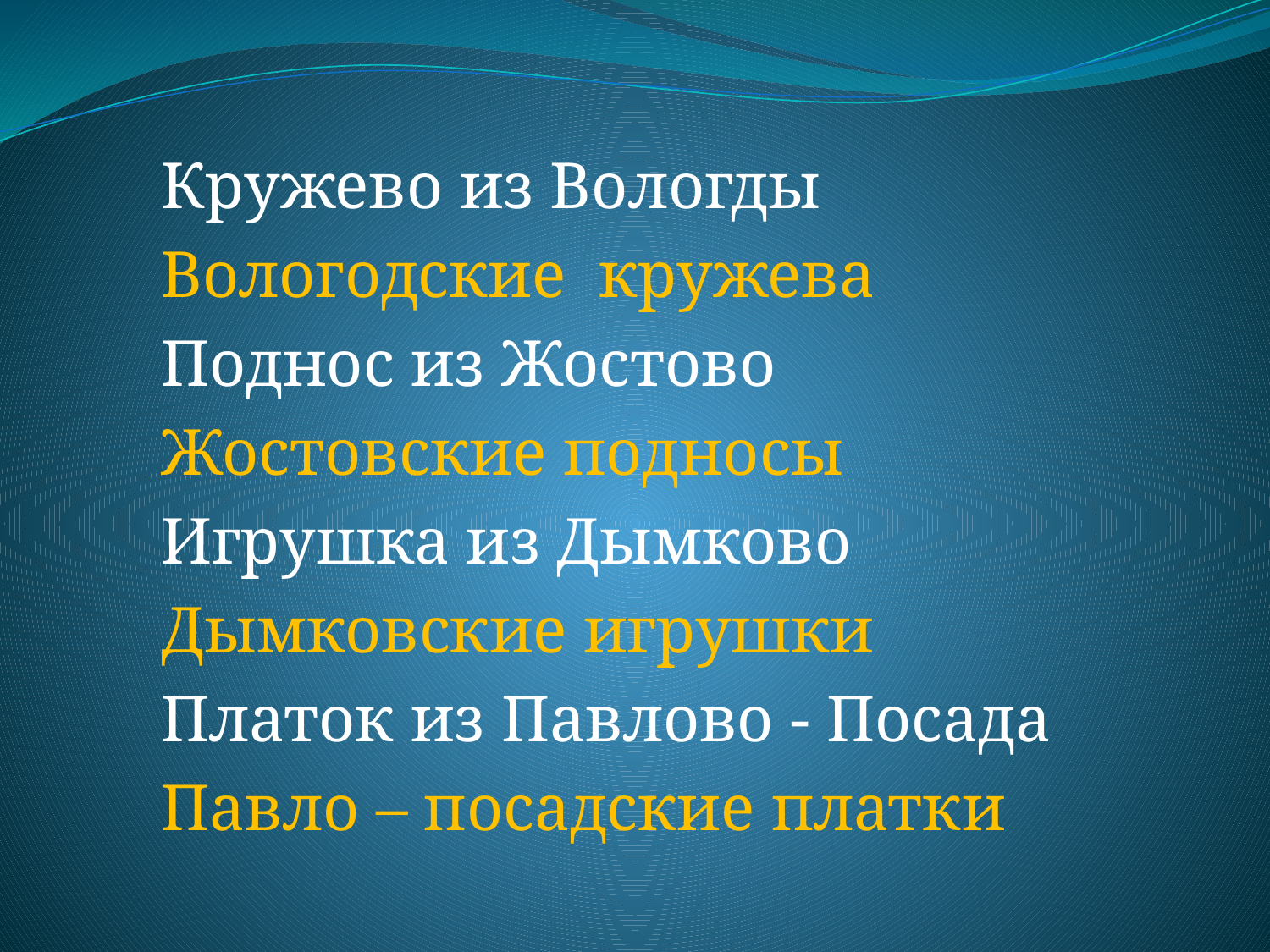

#
Кружево из Вологды
Вологодские  кружева
Поднос из Жостово
Жостовские подносы
Игрушка из Дымково
Дымковские игрушки
Платок из Павлово - Посада
Павло – посадские платки